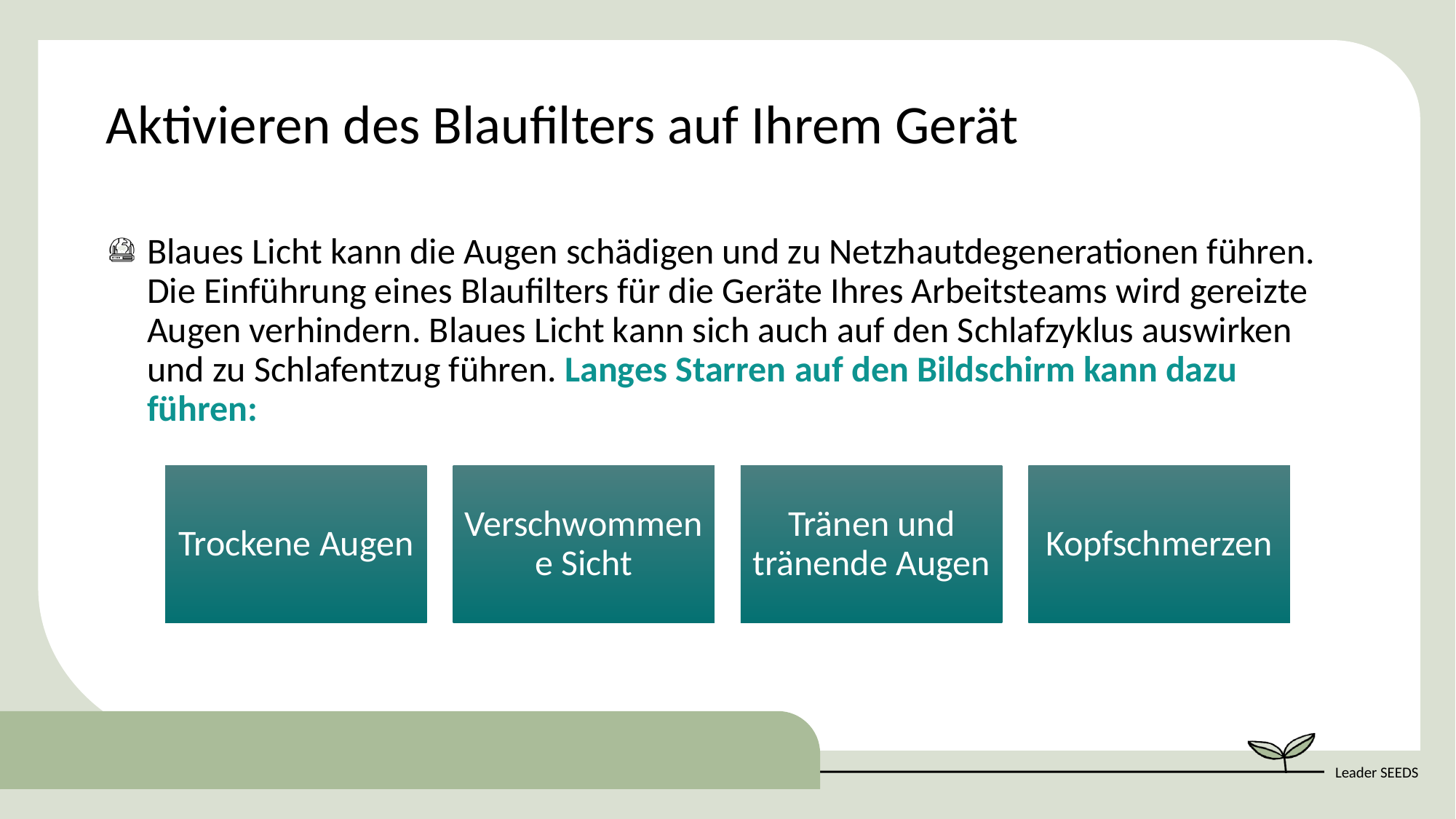

Aktivieren des Blaufilters auf Ihrem Gerät
Blaues Licht kann die Augen schädigen und zu Netzhautdegenerationen führen. Die Einführung eines Blaufilters für die Geräte Ihres Arbeitsteams wird gereizte Augen verhindern. Blaues Licht kann sich auch auf den Schlafzyklus auswirken und zu Schlafentzug führen. Langes Starren auf den Bildschirm kann dazu führen:

Trockene Augen
Verschwommene Sicht
Tränen und tränende Augen
Kopfschmerzen